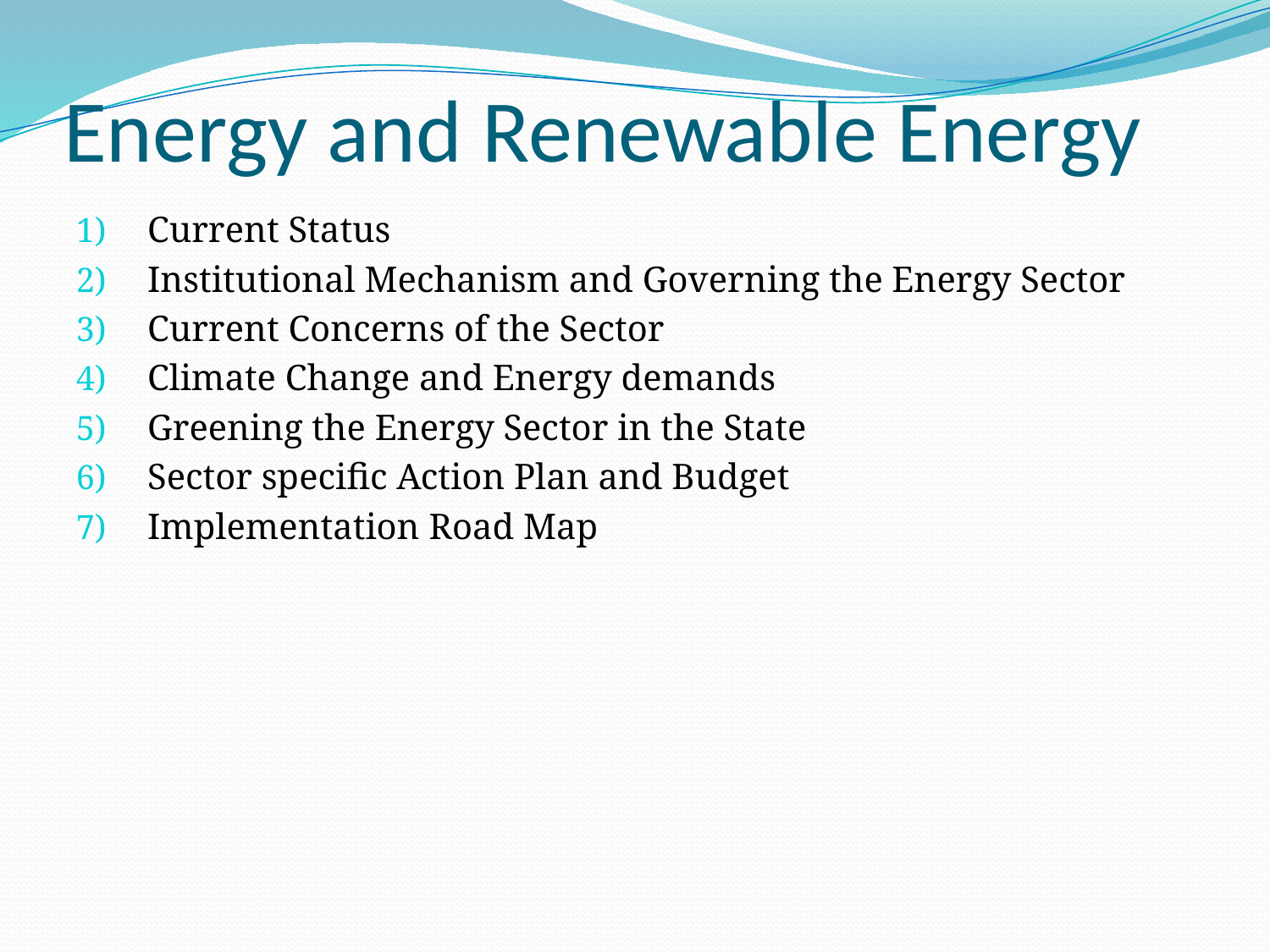

# Energy and Renewable Energy
Current Status
Institutional Mechanism and Governing the Energy Sector
Current Concerns of the Sector
Climate Change and Energy demands
Greening the Energy Sector in the State
Sector specific Action Plan and Budget
Implementation Road Map